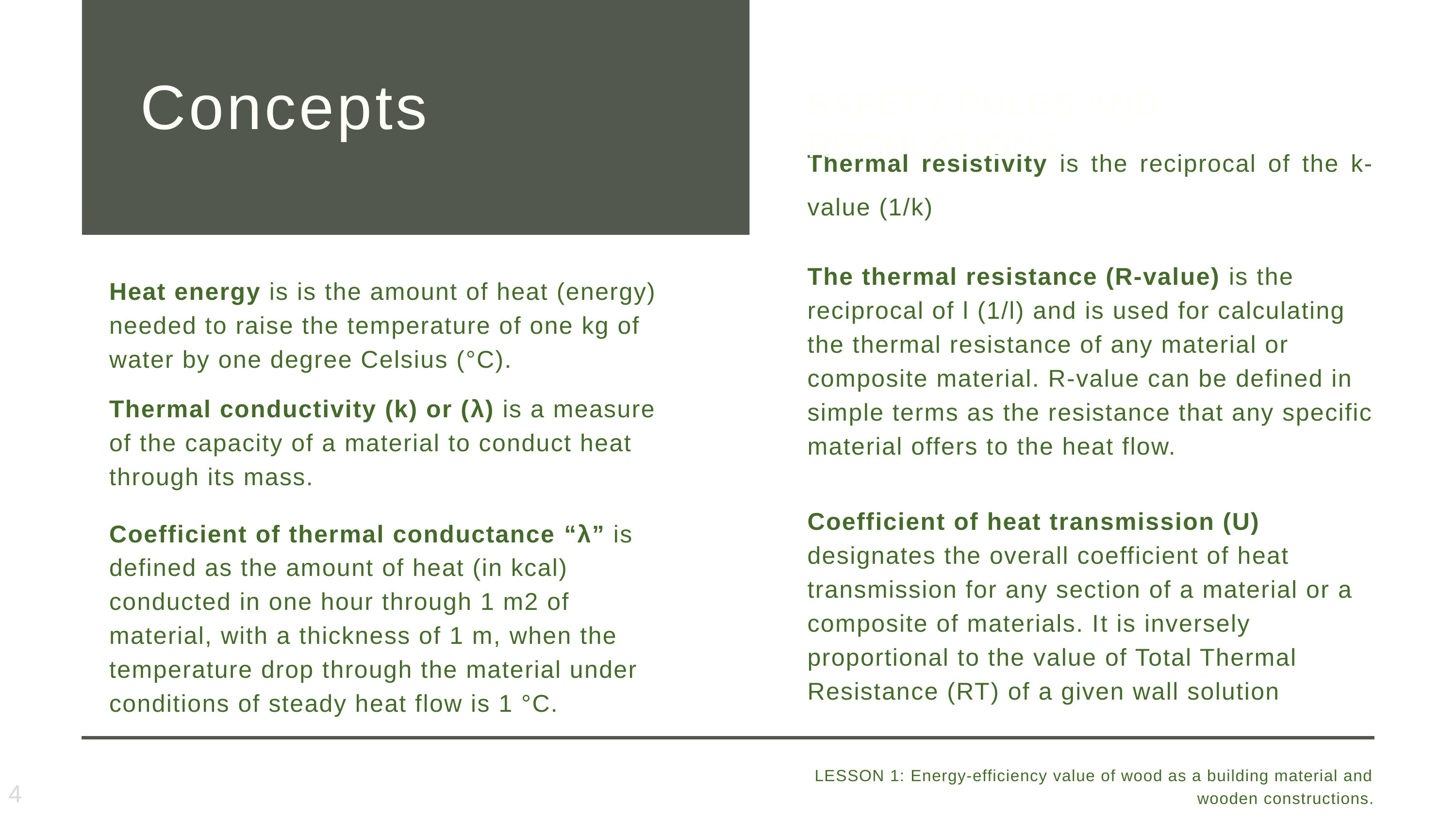

Concepts
SAFETY RULES AND REGULATIONS
Thermal resistivity is the reciprocal of the k-value (1/k)
The thermal resistance (R-value) is the reciprocal of l (1/l) and is used for calculating the thermal resistance of any material or composite material. R-value can be defined in simple terms as the resistance that any specific material offers to the heat flow.
Coefficient of heat transmission (U) designates the overall coefficient of heat transmission for any section of a material or a composite of materials. It is inversely proportional to the value of Total Thermal Resistance (RT) of a given wall solution
Heat energy is is the amount of heat (energy) needed to raise the temperature of one kg of water by one degree Celsius (°C).
Thermal conductivity (k) or (λ) is a measure of the capacity of a material to conduct heat through its mass.
Coefficient of thermal conductance “λ” is  defined as the amount of heat (in kcal) conducted in one hour through 1 m2 of material, with a thickness of 1 m, when the temperature drop through the material under conditions of steady heat flow is 1 °C.

LESSON 1: Energy-efficiency value of wood as a building material and wooden constructions.

4